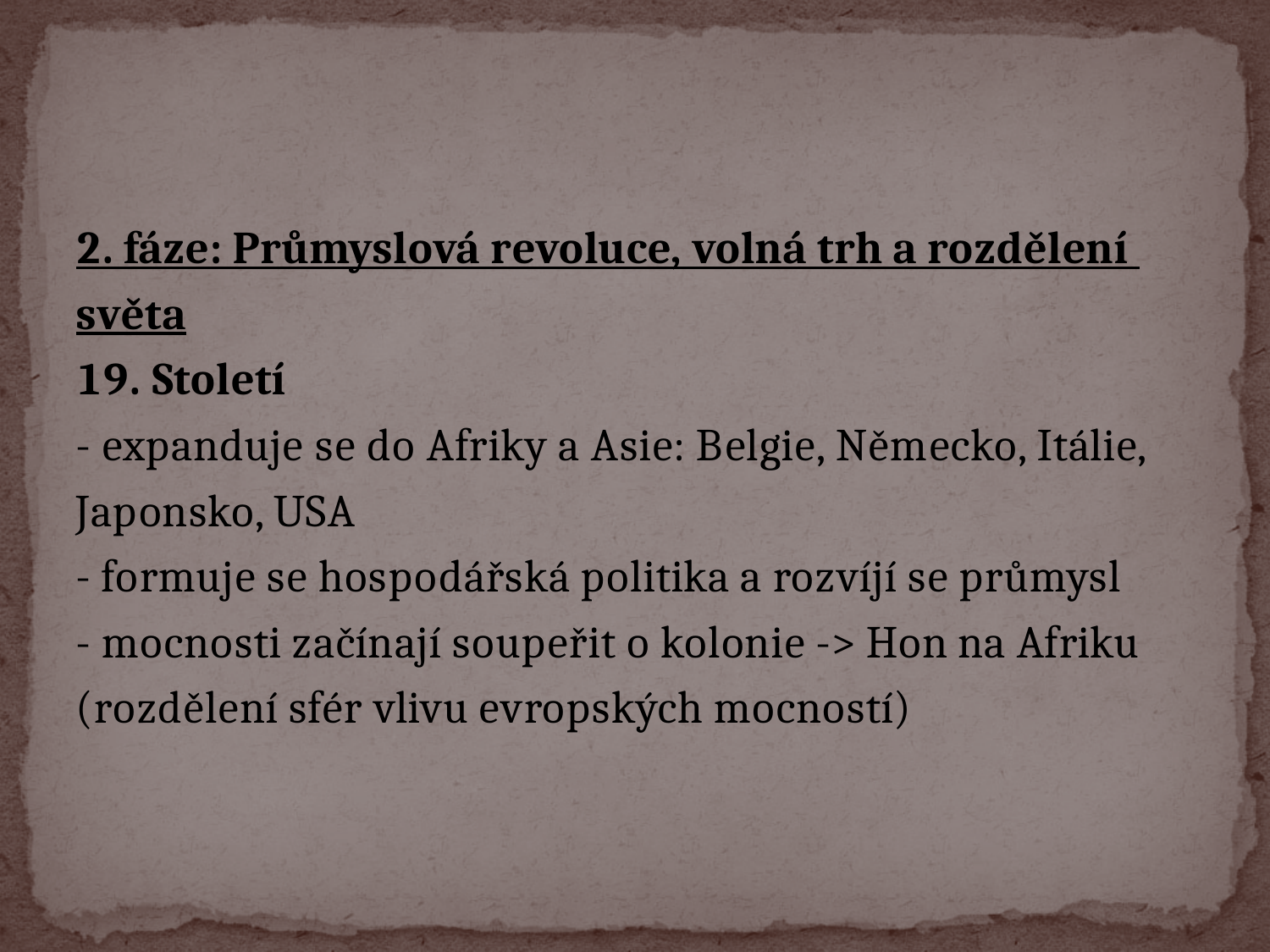

#
2. fáze: Průmyslová revoluce, volná trh a rozdělení
světa
19. Století
- expanduje se do Afriky a Asie: Belgie, Německo, Itálie,
Japonsko, USA
- formuje se hospodářská politika a rozvíjí se průmysl
- mocnosti začínají soupeřit o kolonie -> Hon na Afriku
(rozdělení sfér vlivu evropských mocností)